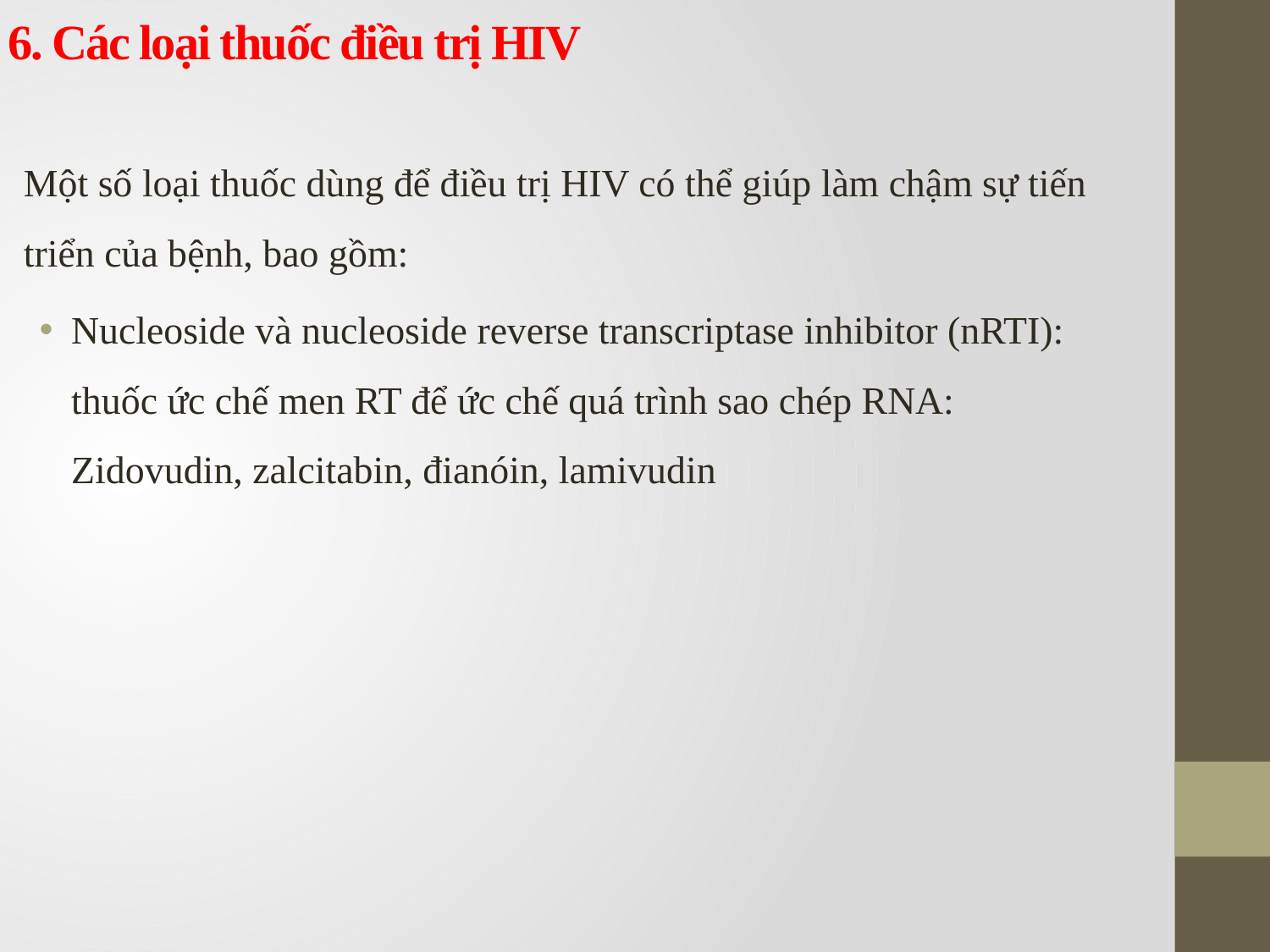

6. Các loại thuốc điều trị HIV
Một số loại thuốc dùng để điều trị HIV có thể giúp làm chậm sự tiến triển của bệnh, bao gồm:
Nucleoside và nucleoside reverse transcriptase inhibitor (nRTI): thuốc ức chế men RT để ức chế quá trình sao chép RNA: Zidovudin, zalcitabin, đianóin, lamivudin